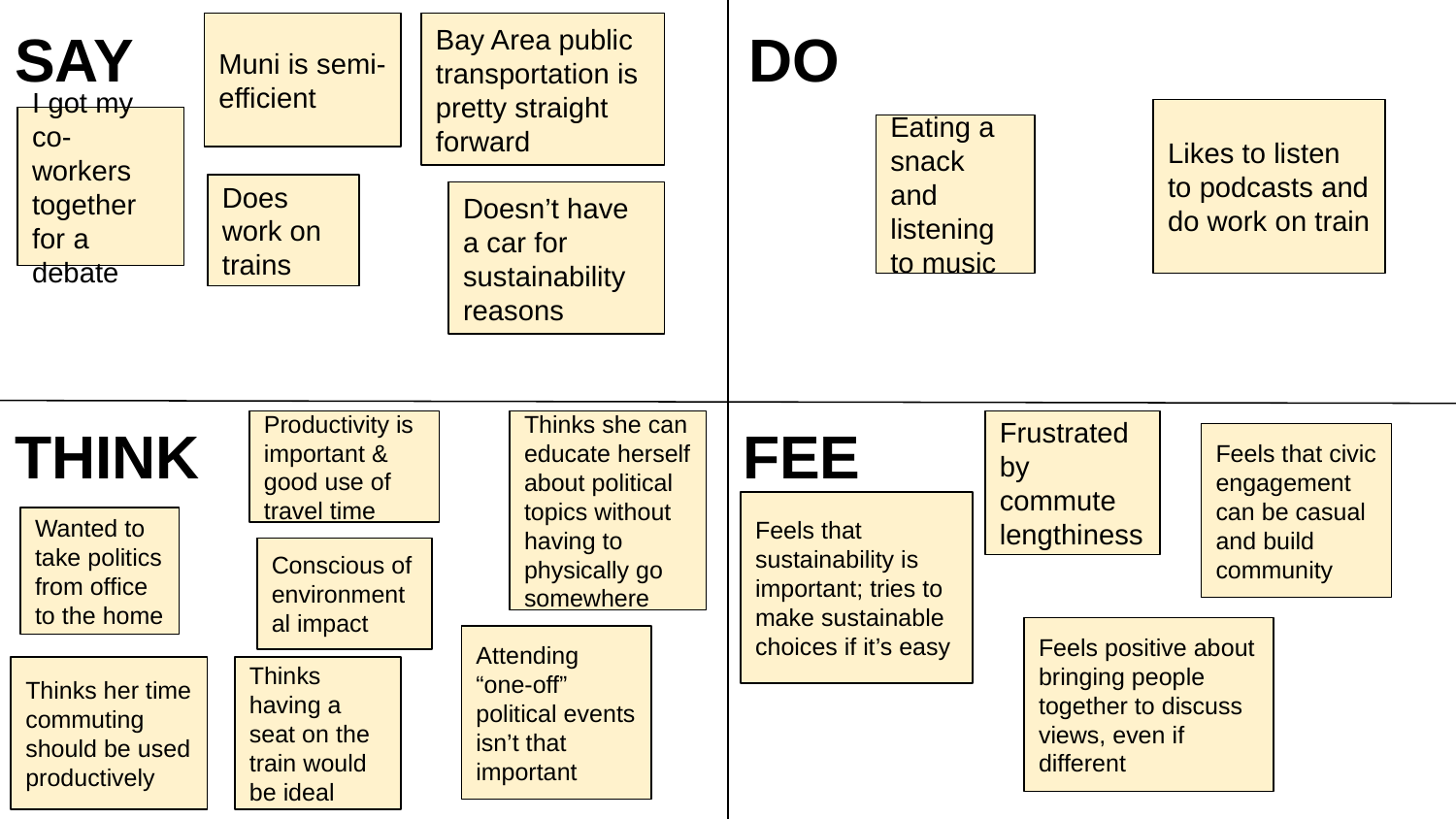

SAY
DO
Muni is semi-efficient
Bay Area public transportation is pretty straight forward
Likes to listen to podcasts and do work on train
I got my co-workers together for a debate
Eating a snack and listening to music
Does work on trains
Doesn’t have a car for sustainability reasons
THINK
FEEL
Productivity is important & good use of travel time
Thinks she can educate herself about political topics without having to physically go somewhere
Frustrated by commute lengthiness
Feels that civic engagement can be casual and build community
Feels that sustainability is important; tries to make sustainable choices if it’s easy
Wanted to take politics from office to the home
Conscious of environmental impact
Feels positive about bringing people together to discuss views, even if different
Attending “one-off” political events isn’t that important
Thinks her time commuting should be used productively
Thinks having a seat on the train would be ideal